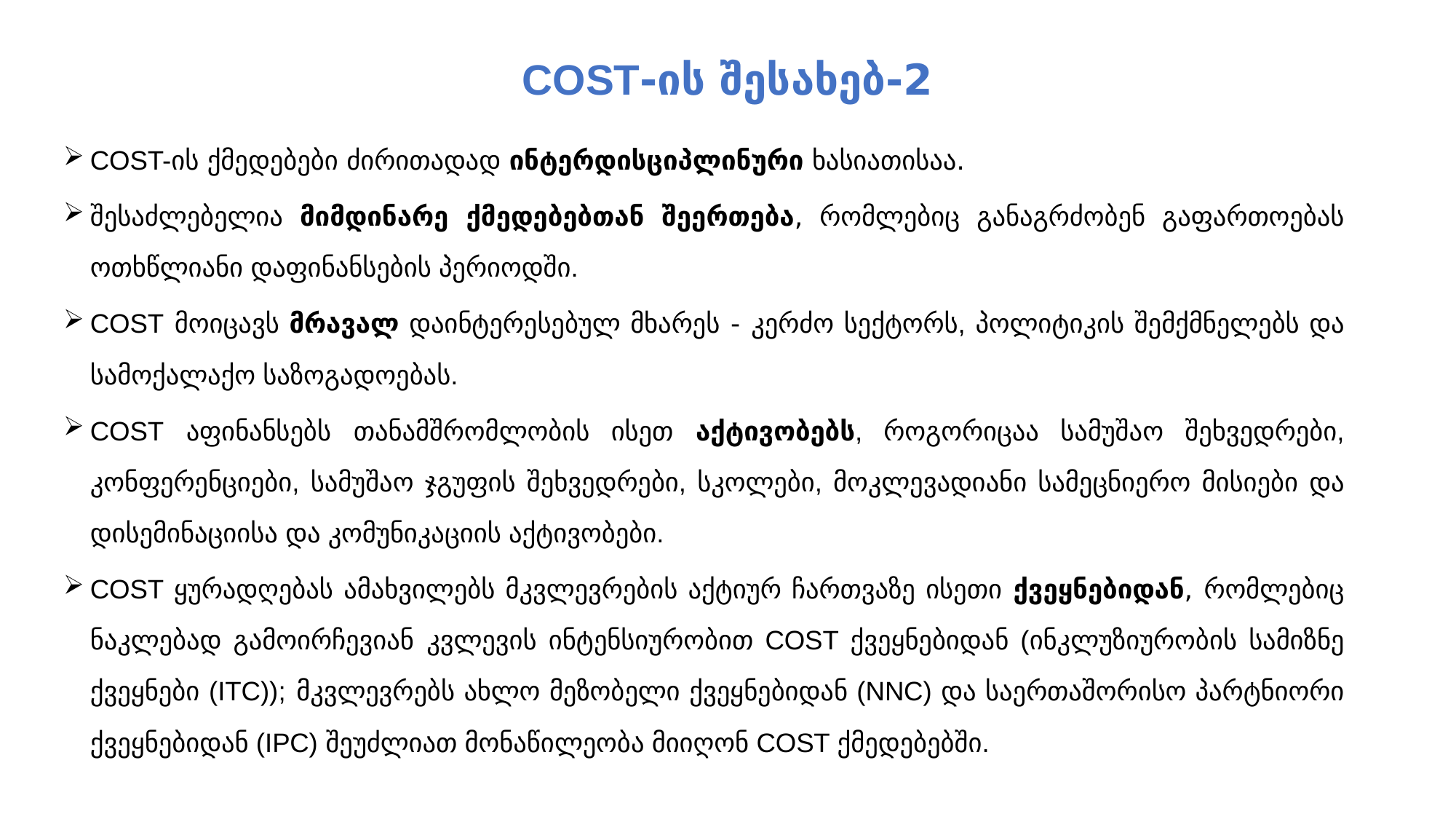

# COST-ის შესახებ-2
COST-ის ქმედებები ძირითადად ინტერდისციპლინური ხასიათისაა.
შესაძლებელია მიმდინარე ქმედებებთან შეერთება, რომლებიც განაგრძობენ გაფართოებას ოთხწლიანი დაფინანსების პერიოდში.
COST მოიცავს მრავალ დაინტერესებულ მხარეს - კერძო სექტორს, პოლიტიკის შემქმნელებს და სამოქალაქო საზოგადოებას.
COST აფინანსებს თანამშრომლობის ისეთ აქტივობებს, როგორიცაა სამუშაო შეხვედრები, კონფერენციები, სამუშაო ჯგუფის შეხვედრები, სკოლები, მოკლევადიანი სამეცნიერო მისიები და დისემინაციისა და კომუნიკაციის აქტივობები.
COST ყურადღებას ამახვილებს მკვლევრების აქტიურ ჩართვაზე ისეთი ქვეყნებიდან, რომლებიც ნაკლებად გამოირჩევიან კვლევის ინტენსიურობით COST ქვეყნებიდან (ინკლუზიურობის სამიზნე ქვეყნები (ITC)); მკვლევრებს ახლო მეზობელი ქვეყნებიდან (NNC) და საერთაშორისო პარტნიორი ქვეყნებიდან (IPC) შეუძლიათ მონაწილეობა მიიღონ COST ქმედებებში.